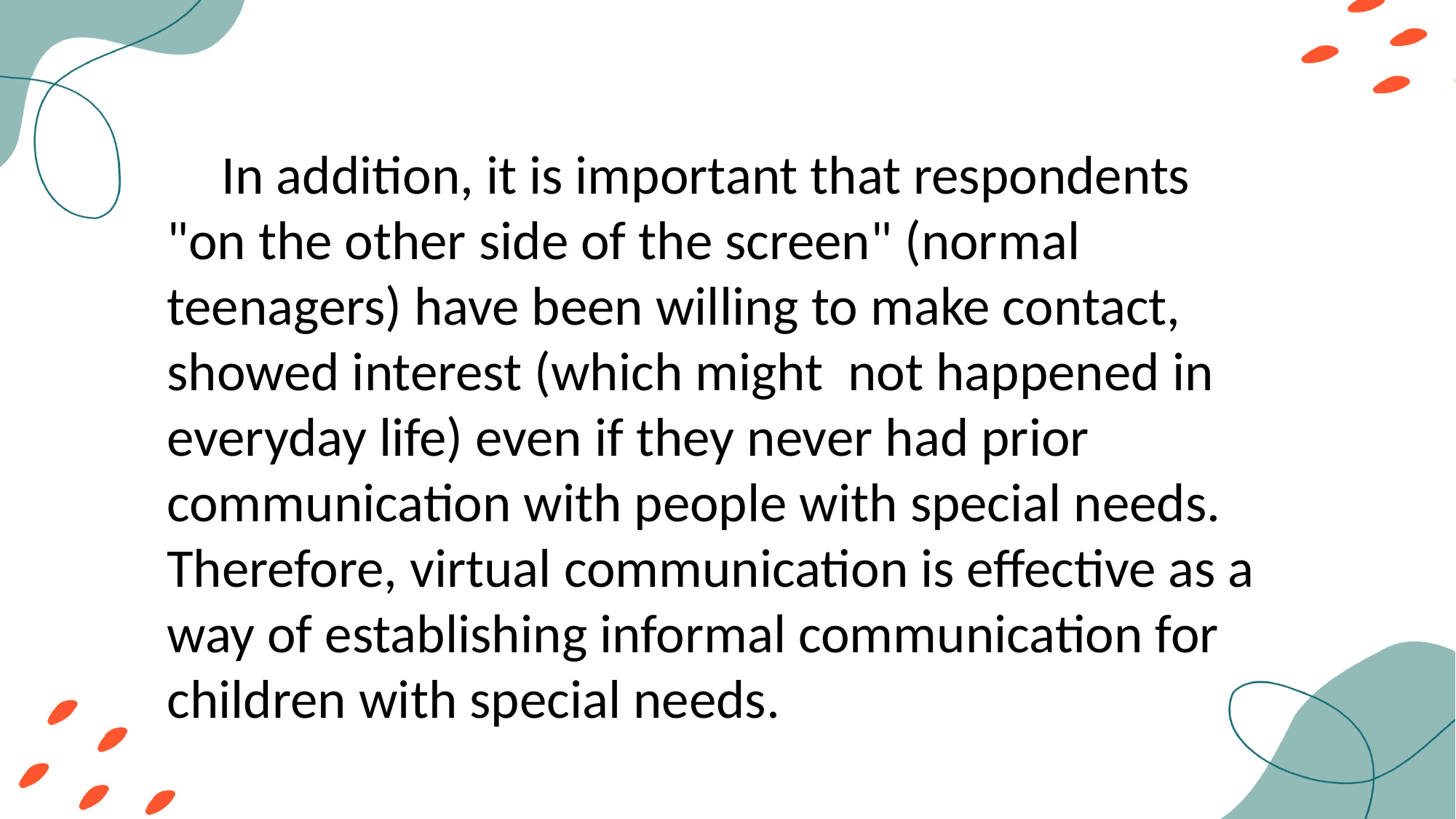

In addition, it is important that respondents "on the other side of the screen" (normal teenagers) have been willing to make contact, showed interest (which might  not happened in everyday life) even if they never had prior communication with people with special needs.  Therefore, virtual communication is effective as a way of establishing informal communication for children with special needs.